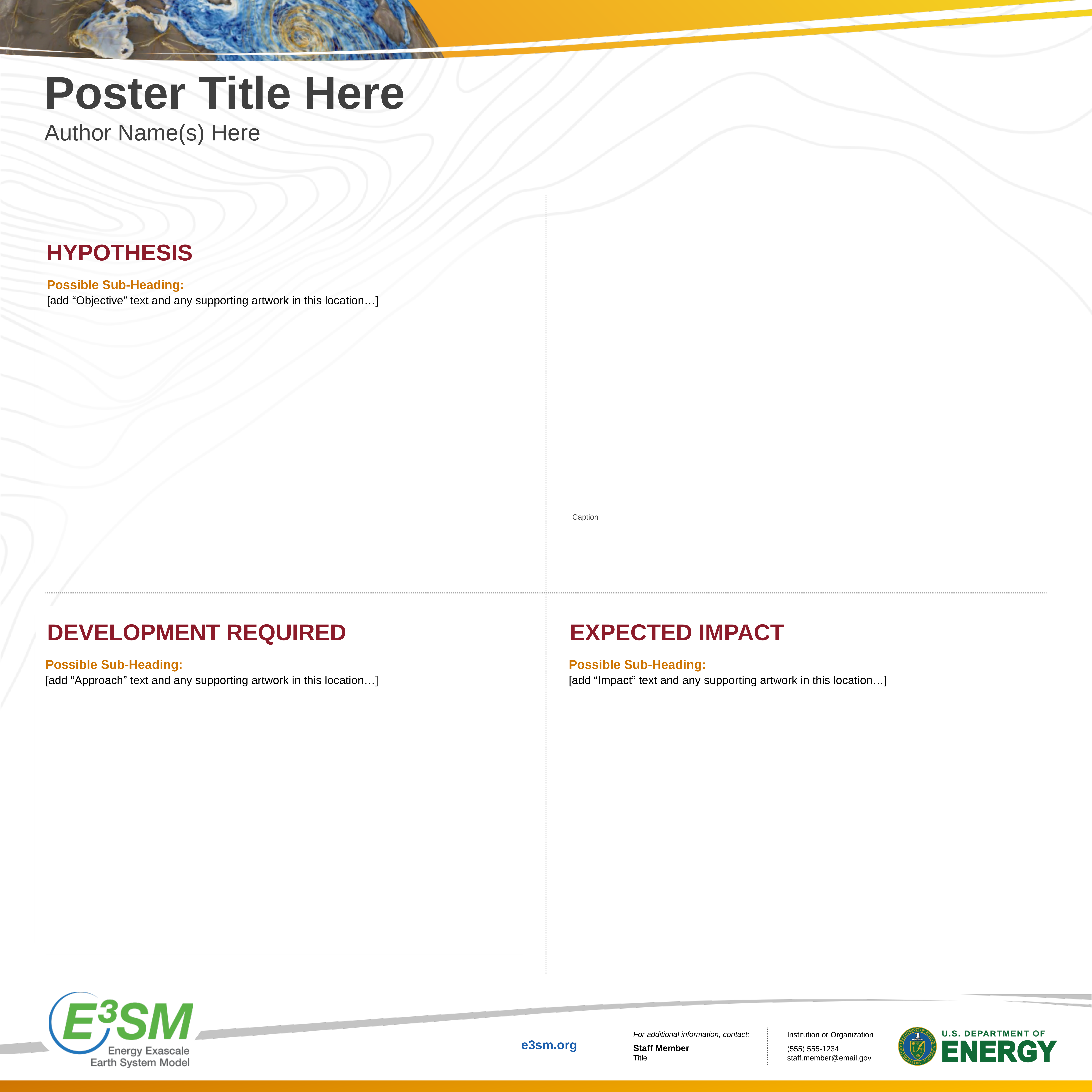

Poster Title Here
Author Name(s) Here

HYPOTHESIS
Possible Sub-Heading:
[add “Objective” text and any supporting artwork in this location…]
Caption

DEVELOPMENT REQUIRED
Possible Sub-Heading:
[add “Approach” text and any supporting artwork in this location…]

EXPECTED IMPACT
Possible Sub-Heading:
[add “Impact” text and any supporting artwork in this location…]
For additional information, contact:
Staff Member
Title
Institution or Organization
(555) 555-1234
staff.member@email.gov
e3sm.org